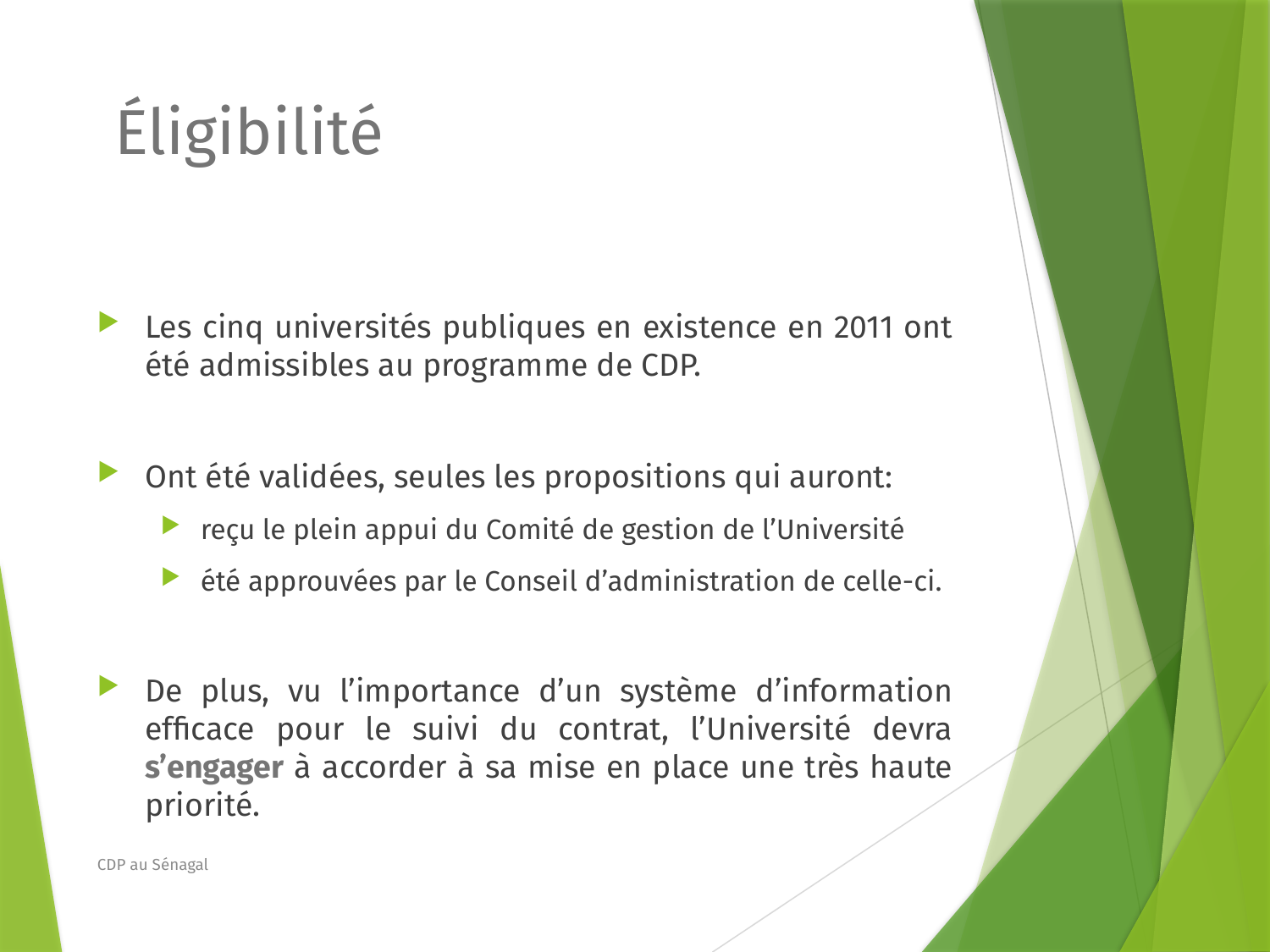

# Éligibilité
Les cinq universités publiques en existence en 2011 ont été admissibles au programme de CDP.

Ont été validées, seules les propositions qui auront:
reçu le plein appui du Comité de gestion de l’Université
été approuvées par le Conseil d’administration de celle-ci.

De plus, vu l’importance d’un système d’information efficace pour le suivi du contrat, l’Université devra s’engager à accorder à sa mise en place une très haute priorité.
CDP au Sénagal